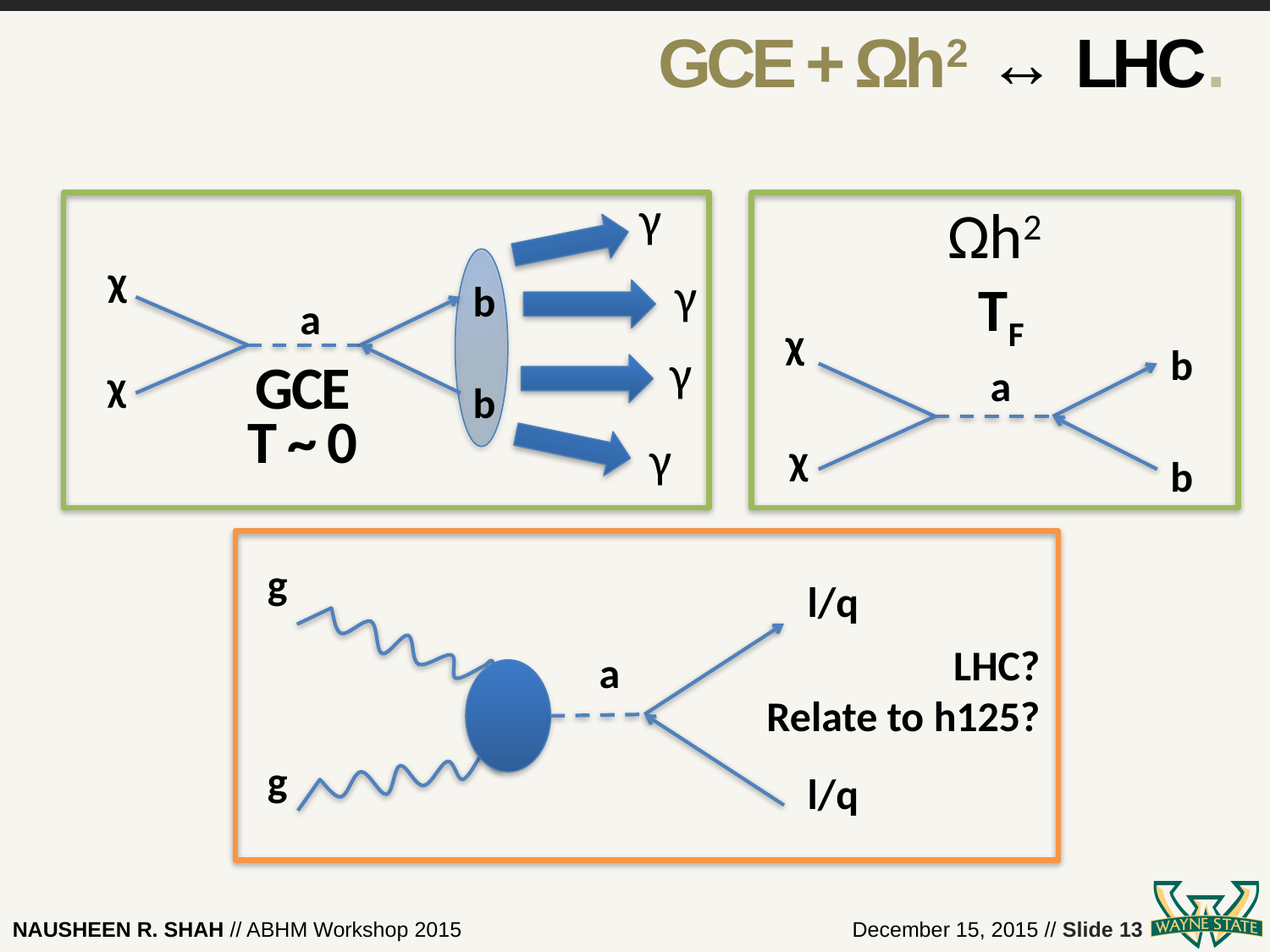

# GCE + Ωh2 ↔ LHC.
γ

χ
b
a
χ
b

γ

γ

γ

GCE
T ~ 0

Ωh2
 TF
χ
b
a
χ
b

g
l/q
a
g
l/q

LHC?
Relate to h125?